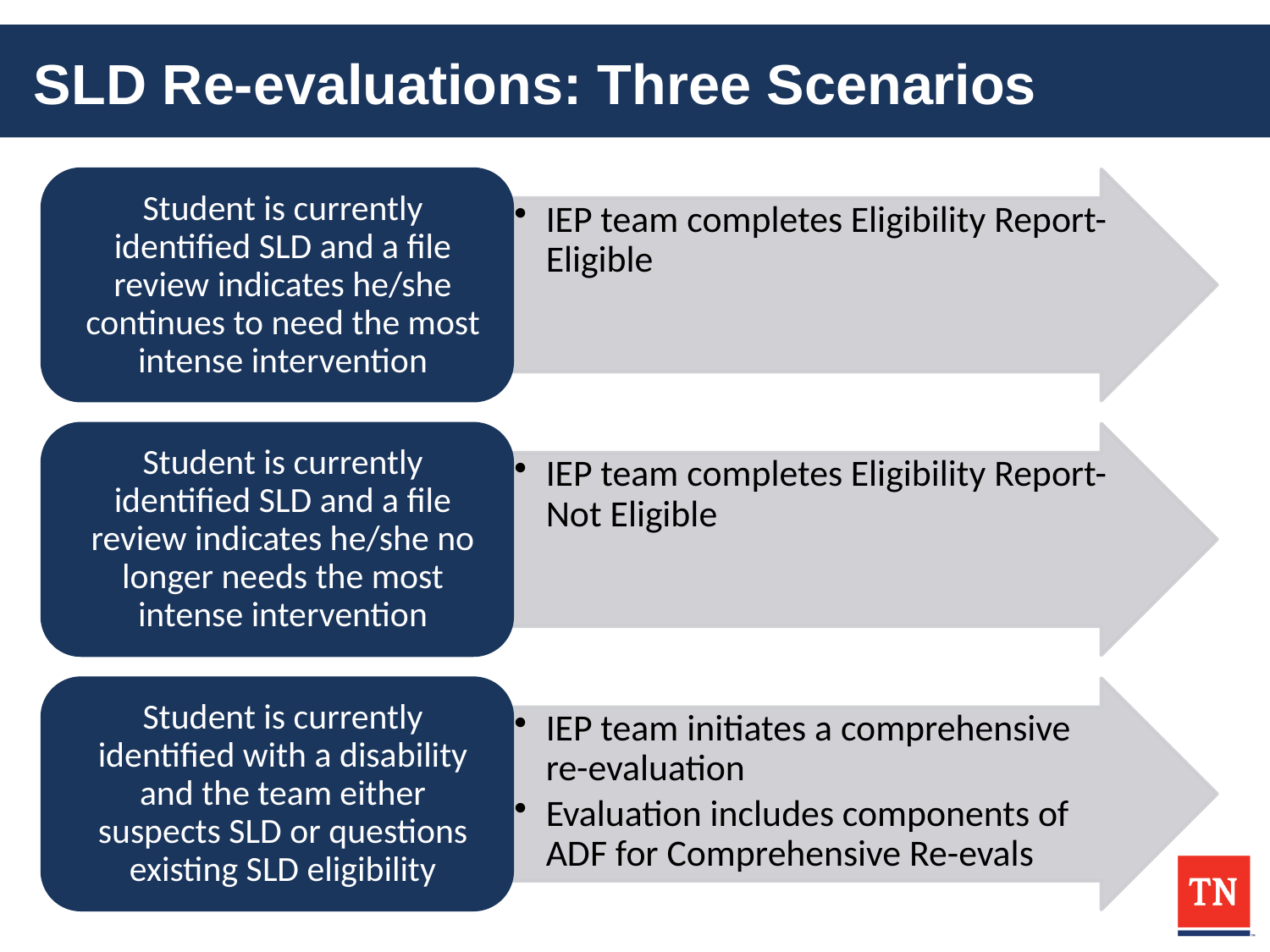

# SLD Re-evaluations: Three Scenarios
IEP team completes Eligibility Report- Eligible
Student is currently identified SLD and a file review indicates he/she continues to need the most intense intervention
IEP team completes Eligibility Report-Not Eligible
Student is currently identified SLD and a file review indicates he/she no longer needs the most intense intervention
IEP team initiates a comprehensive
re-evaluation
Evaluation includes components of ADF for Comprehensive Re-evals
Student is currently identified with a disability and the team either suspects SLD or questions existing SLD eligibility